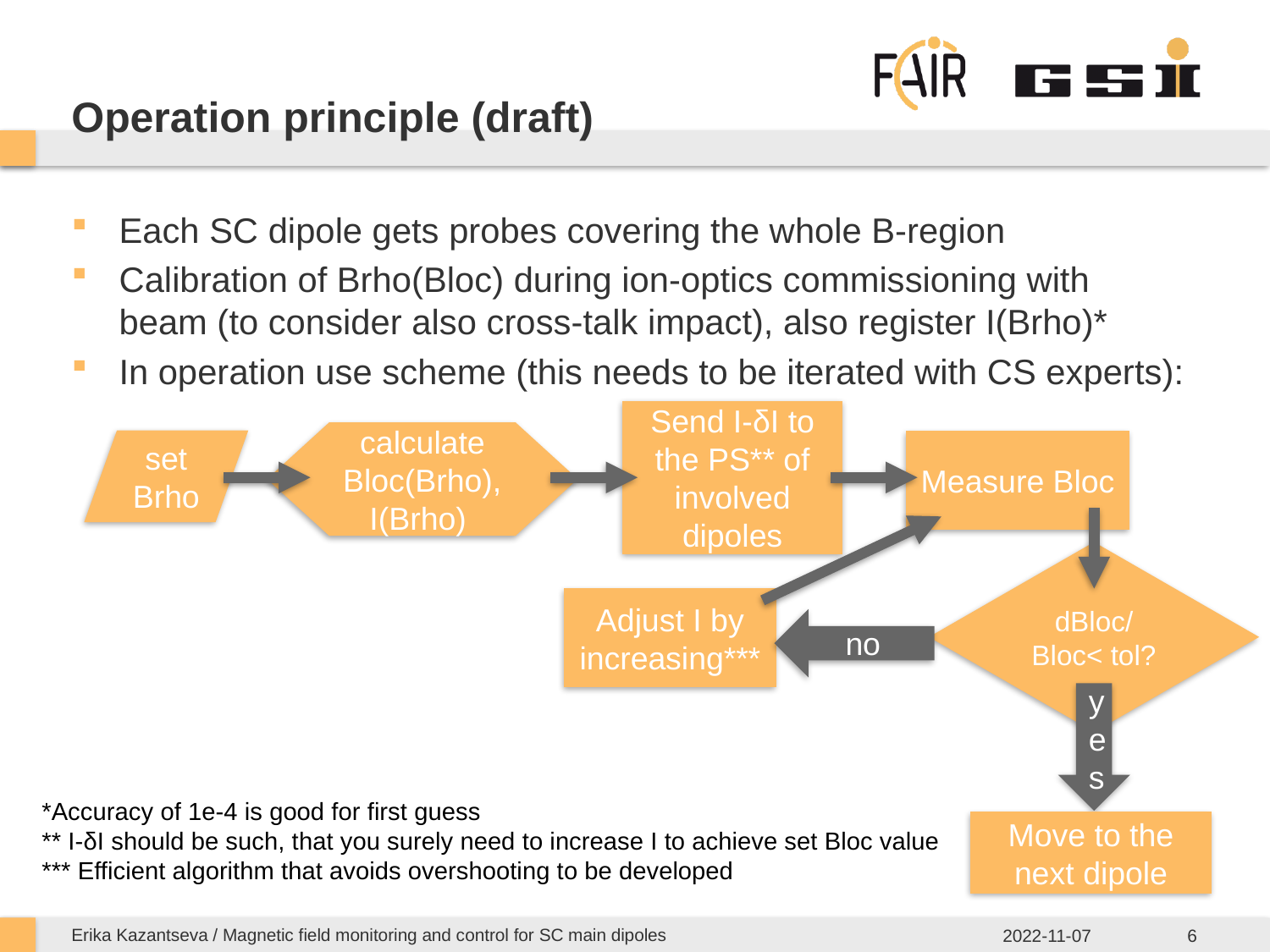

# Operation principle (draft)
Each SC dipole gets probes covering the whole B-region
Calibration of Brho(Bloc) during ion-optics commissioning with beam (to consider also cross-talk impact), also register I(Brho)*
In operation use scheme (this needs to be iterated with CS experts):

Send I-δI to the PS** of involved dipoles
calculate Bloc(Brho), I(Brho)
set Brho
Measure Bloc
dBloc/Bloc< tol?
Adjust I by increasing***
no
yes
*Accuracy of 1e-4 is good for first guess
** I-δI should be such, that you surely need to increase I to achieve set Bloc value
*** Efficient algorithm that avoids overshooting to be developed
Move to the next dipole
Erika Kazantseva / Magnetic field monitoring and control for SC main dipoles
2022-11-07
6